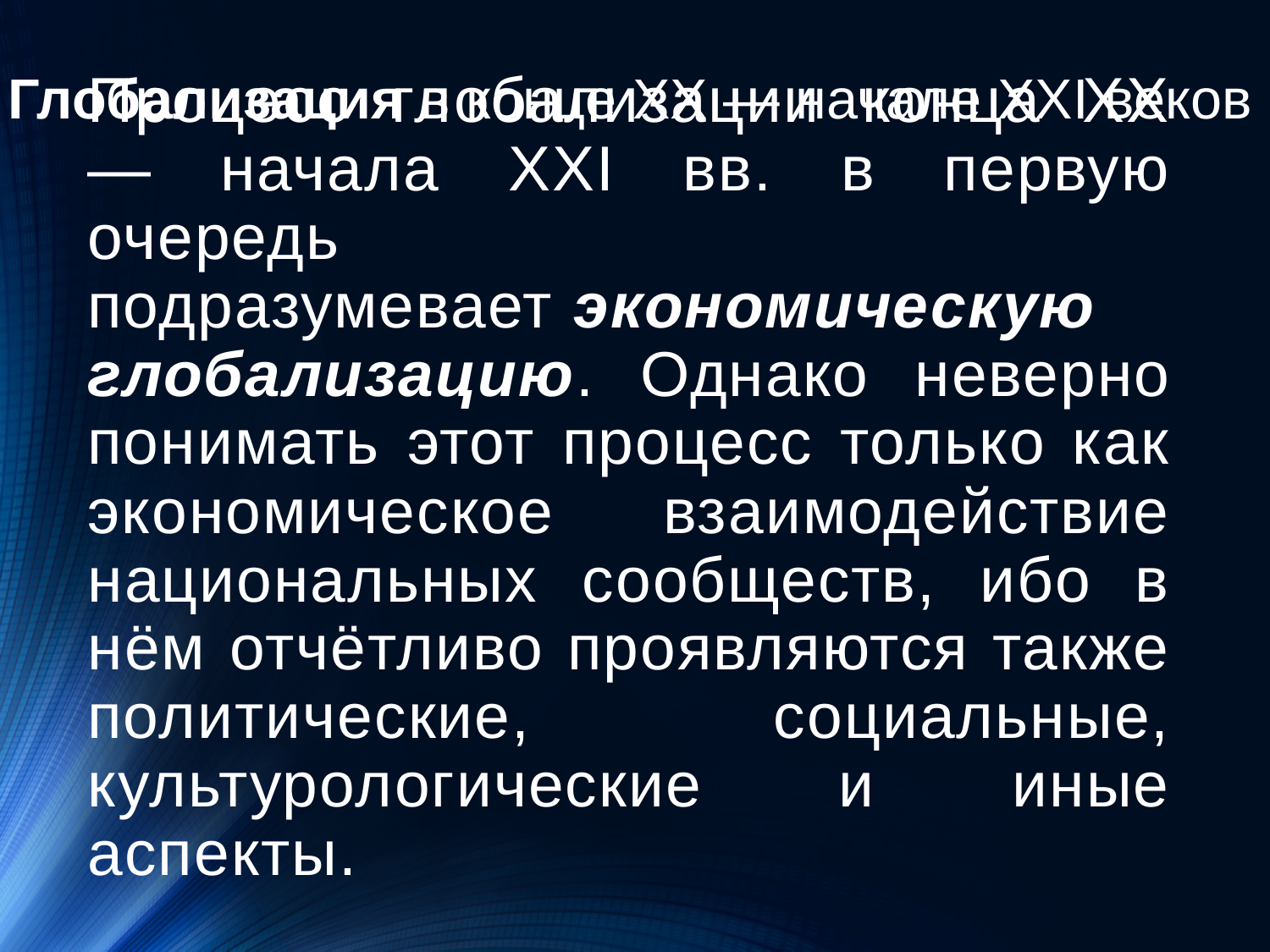

Глобализация в конце XX — начале XXI веков
# Процесс глобализации конца XX — начала XXI вв. в первую очередь подразумевает экономическую глобализацию. Однако неверно понимать этот процесс только как экономическое взаимодействие национальных сообществ, ибо в нём отчётливо проявляются также политические, социальные, культурологические и иные аспекты.